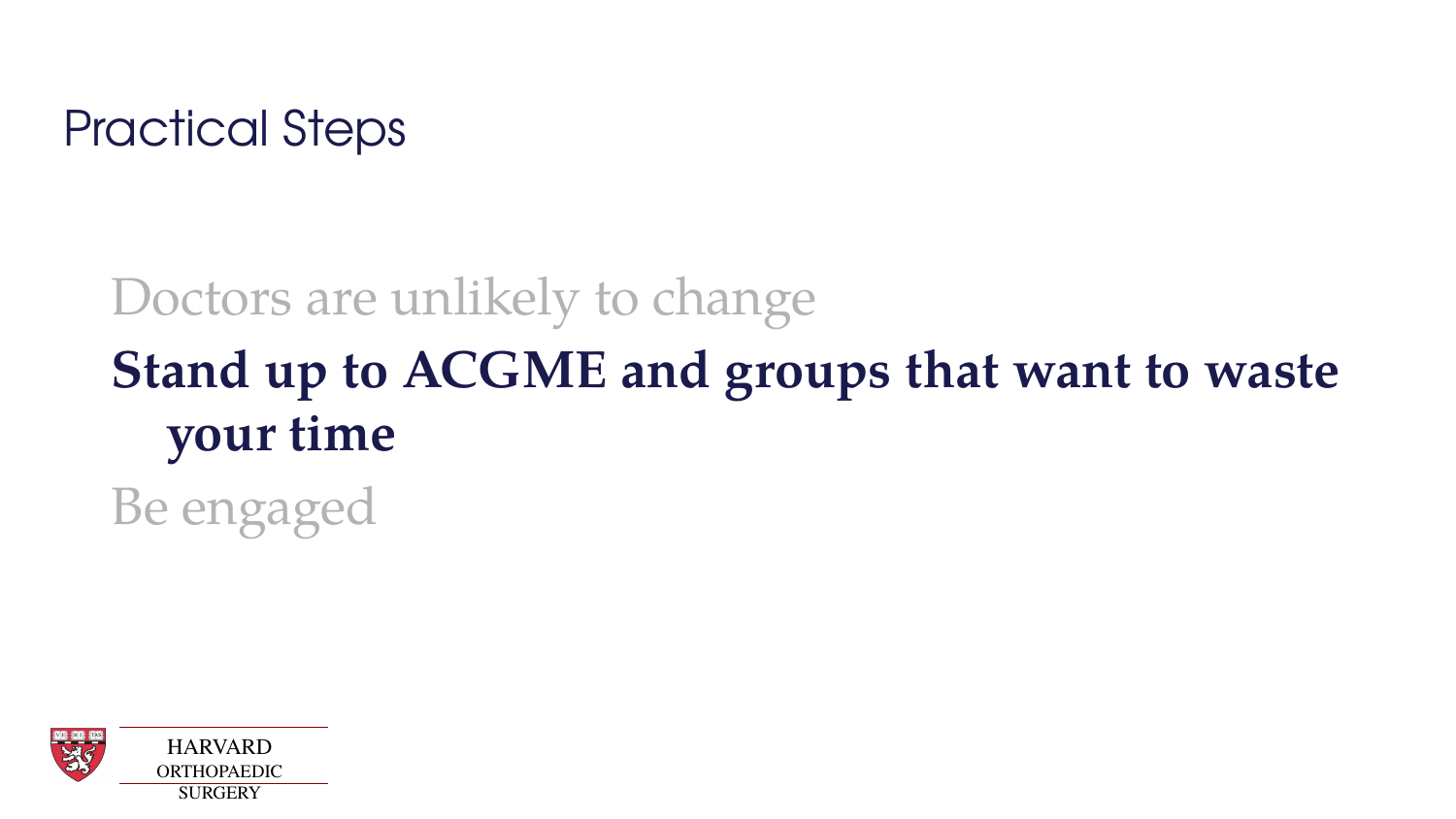

# Practical Steps
Doctors are unlikely to change
Stand up to ACGME and groups that want to waste your time
Be engaged